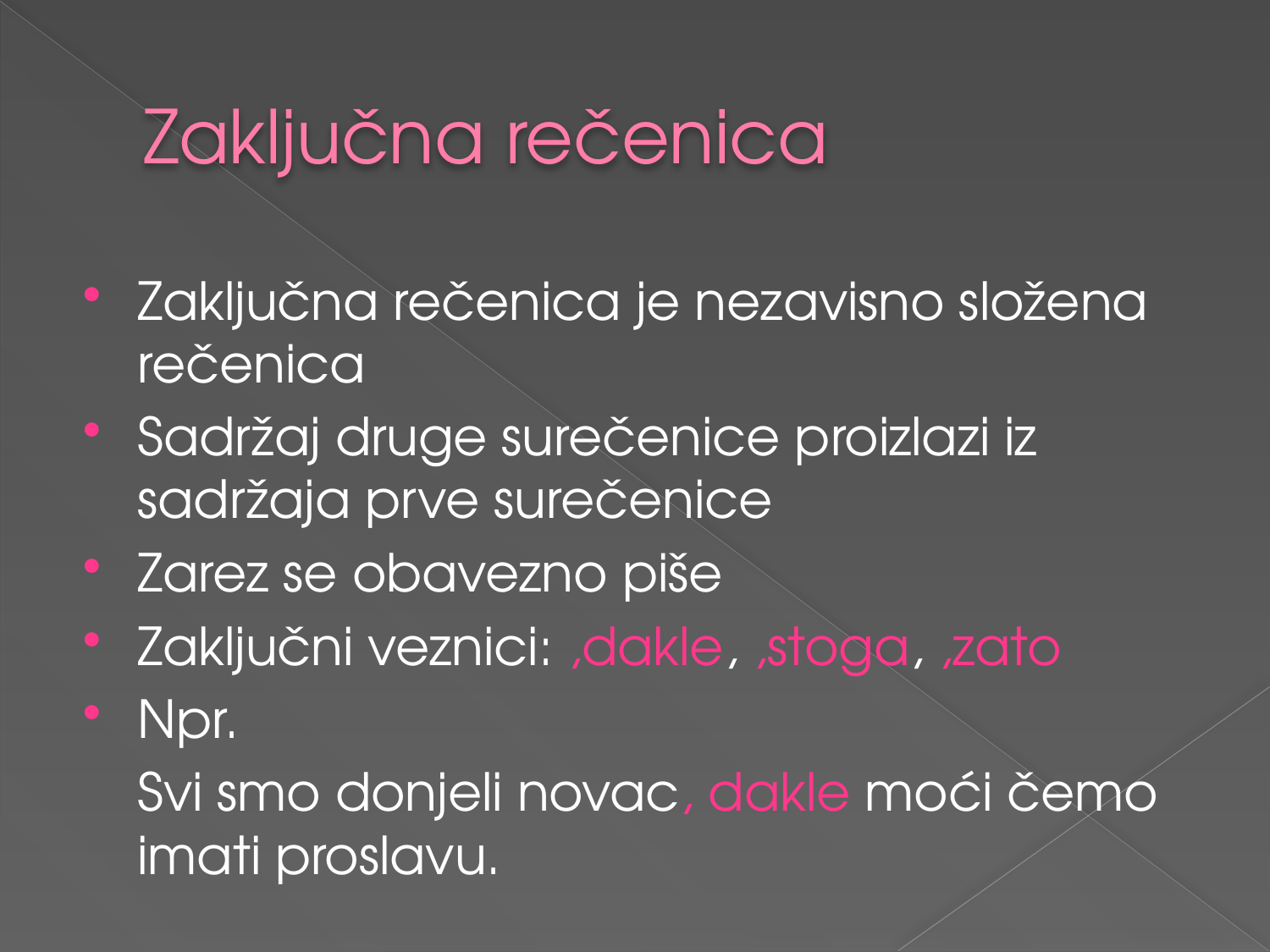

# Zaključna rečenica
Zaključna rečenica je nezavisno složena rečenica
Sadržaj druge surečenice proizlazi iz sadržaja prve surečenice
Zarez se obavezno piše
Zaključni veznici: ,dakle, ,stoga, ,zato
Npr.
	Svi smo donjeli novac, dakle moći čemo imati proslavu.